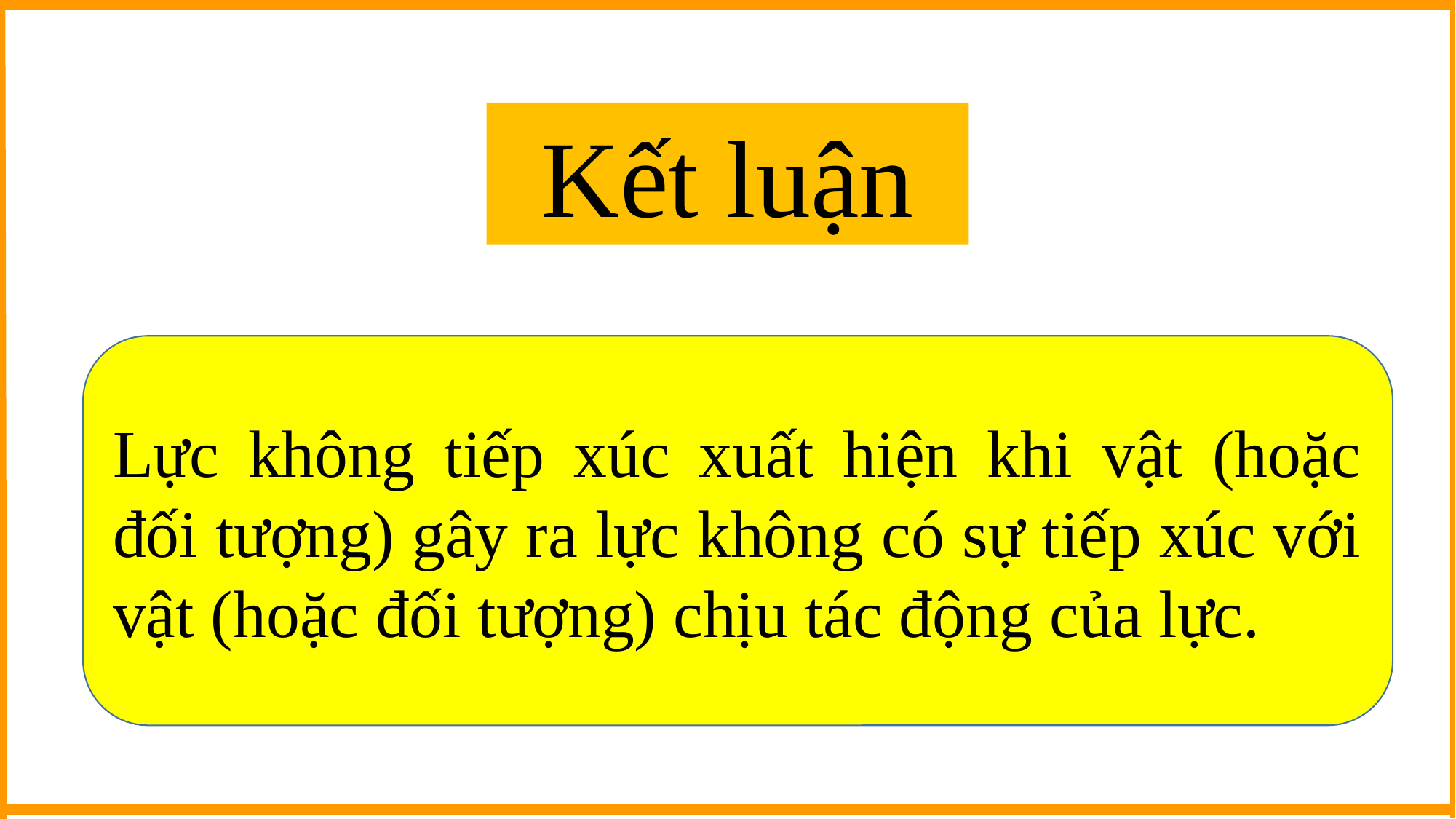

Kết luận
Lực không tiếp xúc xuất hiện khi vật (hoặc đối tượng) gây ra lực không có sự tiếp xúc với vật (hoặc đối tượng) chịu tác động của lực.